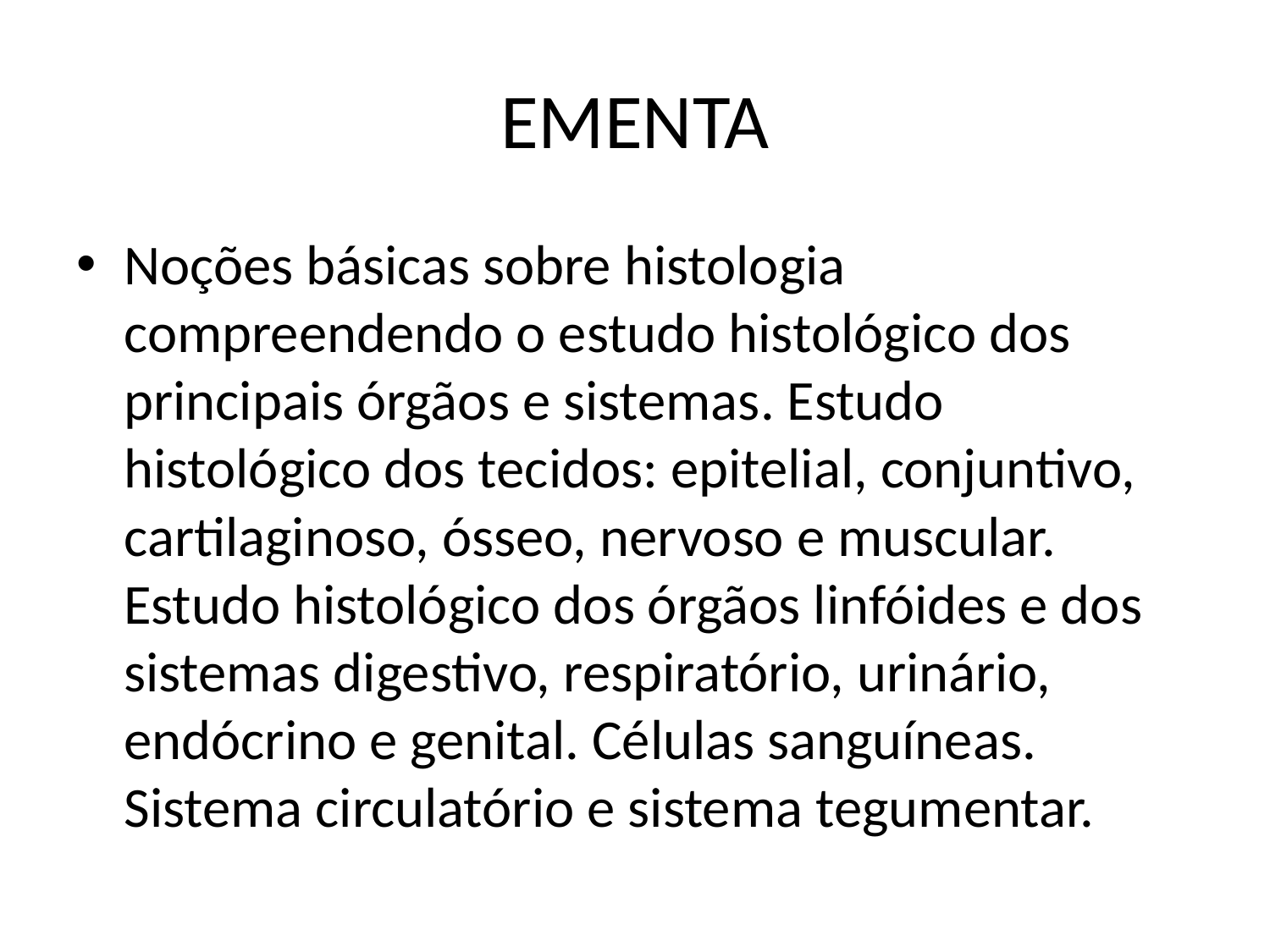

# EMENTA
Noções básicas sobre histologia compreendendo o estudo histológico dos principais órgãos e sistemas. Estudo histológico dos tecidos: epitelial, conjuntivo, cartilaginoso, ósseo, nervoso e muscular. Estudo histológico dos órgãos linfóides e dos sistemas digestivo, respiratório, urinário, endócrino e genital. Células sanguíneas. Sistema circulatório e sistema tegumentar.